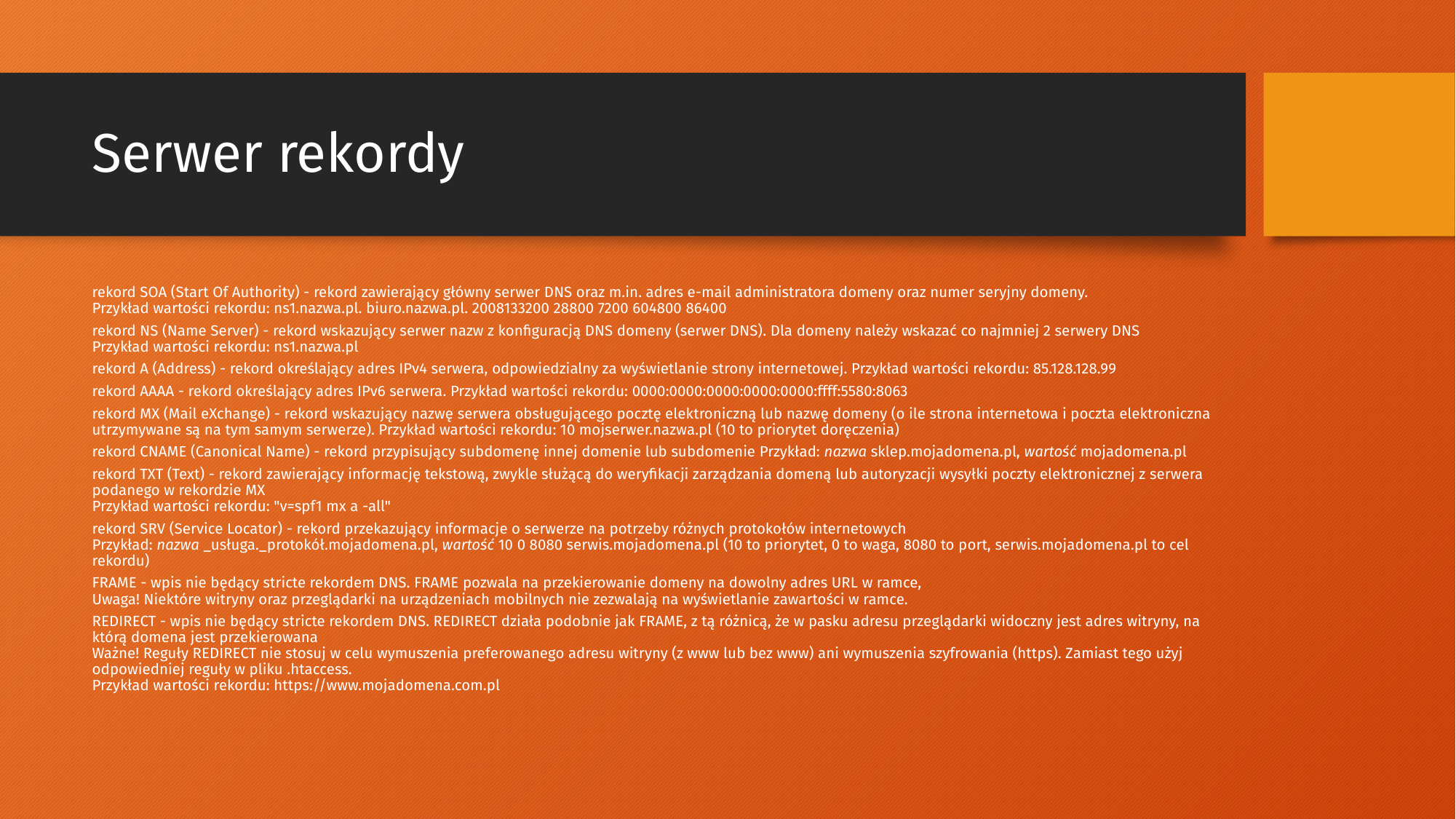

# Serwer rekordy
rekord SOA (Start Of Authority) - rekord zawierający główny serwer DNS oraz m.in. adres e-mail administratora domeny oraz numer seryjny domeny.
Przykład wartości rekordu: ns1.nazwa.pl. biuro.nazwa.pl. 2008133200 28800 7200 604800 86400
rekord NS (Name Server) - rekord wskazujący serwer nazw z konfiguracją DNS domeny (serwer DNS). Dla domeny należy wskazać co najmniej 2 serwery DNS
Przykład wartości rekordu: ns1.nazwa.pl
rekord A (Address) - rekord określający adres IPv4 serwera, odpowiedzialny za wyświetlanie strony internetowej. Przykład wartości rekordu: 85.128.128.99
rekord AAAA - rekord określający adres IPv6 serwera. Przykład wartości rekordu: 0000:0000:0000:0000:0000:ffff:5580:8063
rekord MX (Mail eXchange) - rekord wskazujący nazwę serwera obsługującego pocztę elektroniczną lub nazwę domeny (o ile strona internetowa i poczta elektroniczna utrzymywane są na tym samym serwerze). Przykład wartości rekordu: 10 mojserwer.nazwa.pl (10 to priorytet doręczenia)
rekord CNAME (Canonical Name) - rekord przypisujący subdomenę innej domenie lub subdomenie Przykład: nazwa sklep.mojadomena.pl, wartość mojadomena.pl
rekord TXT (Text) - rekord zawierający informację tekstową, zwykle służącą do weryfikacji zarządzania domeną lub autoryzacji wysyłki poczty elektronicznej z serwera podanego w rekordzie MX
Przykład wartości rekordu: "v=spf1 mx a -all"
rekord SRV (Service Locator) - rekord przekazujący informacje o serwerze na potrzeby różnych protokołów internetowych
Przykład: nazwa _usługa._protokół.mojadomena.pl, wartość 10 0 8080 serwis.mojadomena.pl (10 to priorytet, 0 to waga, 8080 to port, serwis.mojadomena.pl to cel rekordu)
FRAME - wpis nie będący stricte rekordem DNS. FRAME pozwala na przekierowanie domeny na dowolny adres URL w ramce,
Uwaga! Niektóre witryny oraz przeglądarki na urządzeniach mobilnych nie zezwalają na wyświetlanie zawartości w ramce.
REDIRECT - wpis nie będący stricte rekordem DNS. REDIRECT działa podobnie jak FRAME, z tą różnicą, że w pasku adresu przeglądarki widoczny jest adres witryny, na którą domena jest przekierowana
Ważne! Reguły REDIRECT nie stosuj w celu wymuszenia preferowanego adresu witryny (z www lub bez www) ani wymuszenia szyfrowania (https). Zamiast tego użyj odpowiedniej reguły w pliku .htaccess.
Przykład wartości rekordu: https://www.mojadomena.com.pl